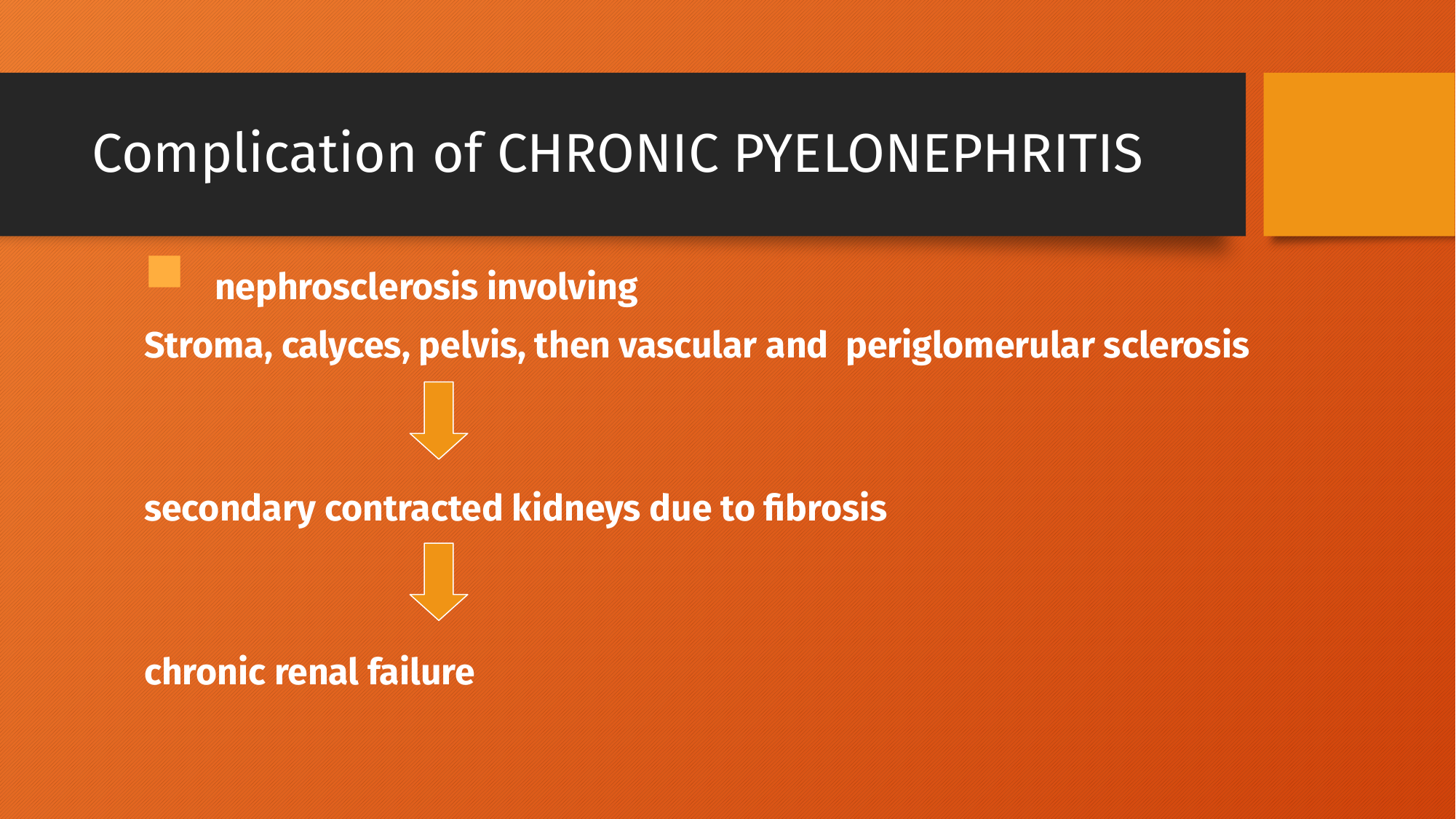

# Complication of CHRONIC PYELONEPHRITIS
  nephrosclerosis involving
Stroma, calyces, pelvis, then vascular and  periglomerular sclerosis

secondary contracted kidneys due to fibrosis

chronic renal failure